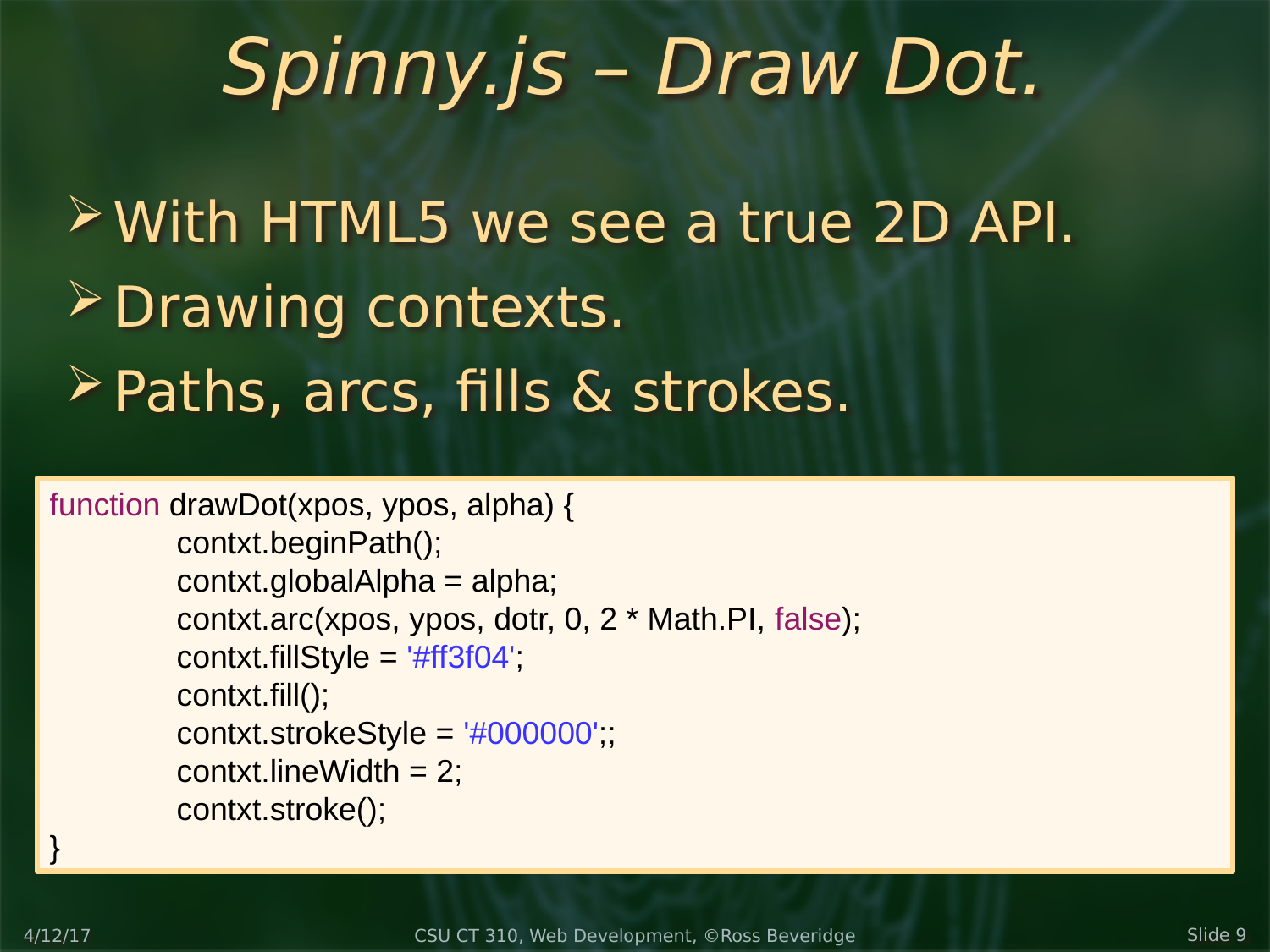

# Spinny.js – Draw Dot.
With HTML5 we see a true 2D API.
Drawing contexts.
Paths, arcs, fills & strokes.
function drawDot(xpos, ypos, alpha) {
	contxt.beginPath();
	contxt.globalAlpha = alpha;
	contxt.arc(xpos, ypos, dotr, 0, 2 * Math.PI, false);
	contxt.fillStyle = '#ff3f04';
	contxt.fill();
	contxt.strokeStyle = '#000000';;
	contxt.lineWidth = 2;
	contxt.stroke();
}
4/12/17
Slide 9
CSU CT 310, Web Development, ©Ross Beveridge